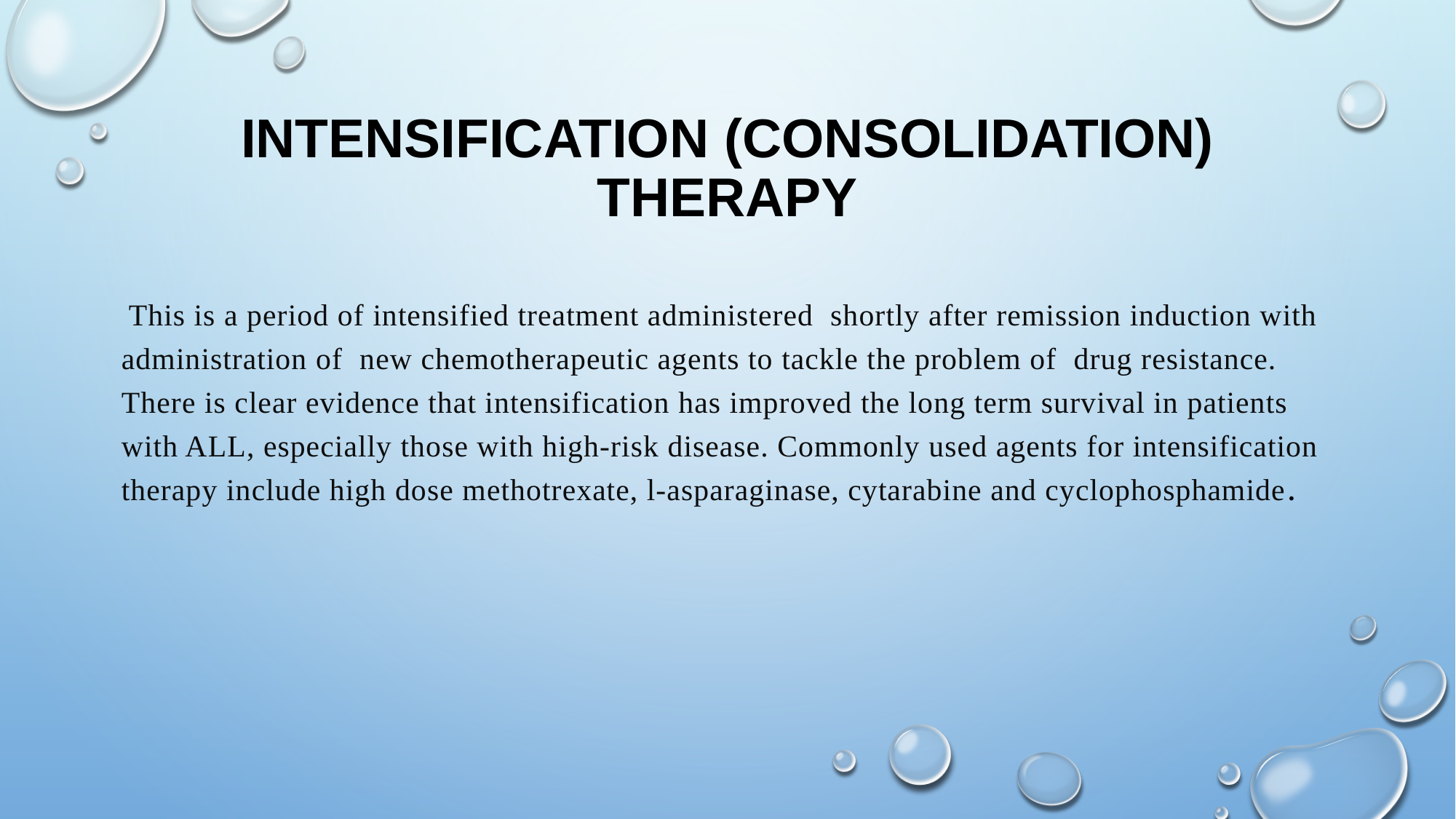

# Intensification (Consolidation) Therapy
 This is a period of intensified treatment administered  shortly after remission induction with administration of  new chemotherapeutic agents to tackle the problem of  drug resistance. There is clear evidence that intensification has improved the long term survival in patients with ALL, especially those with high-risk disease. Commonly used agents for intensification therapy include high dose methotrexate, l-asparaginase, cytarabine and cyclophosphamide.